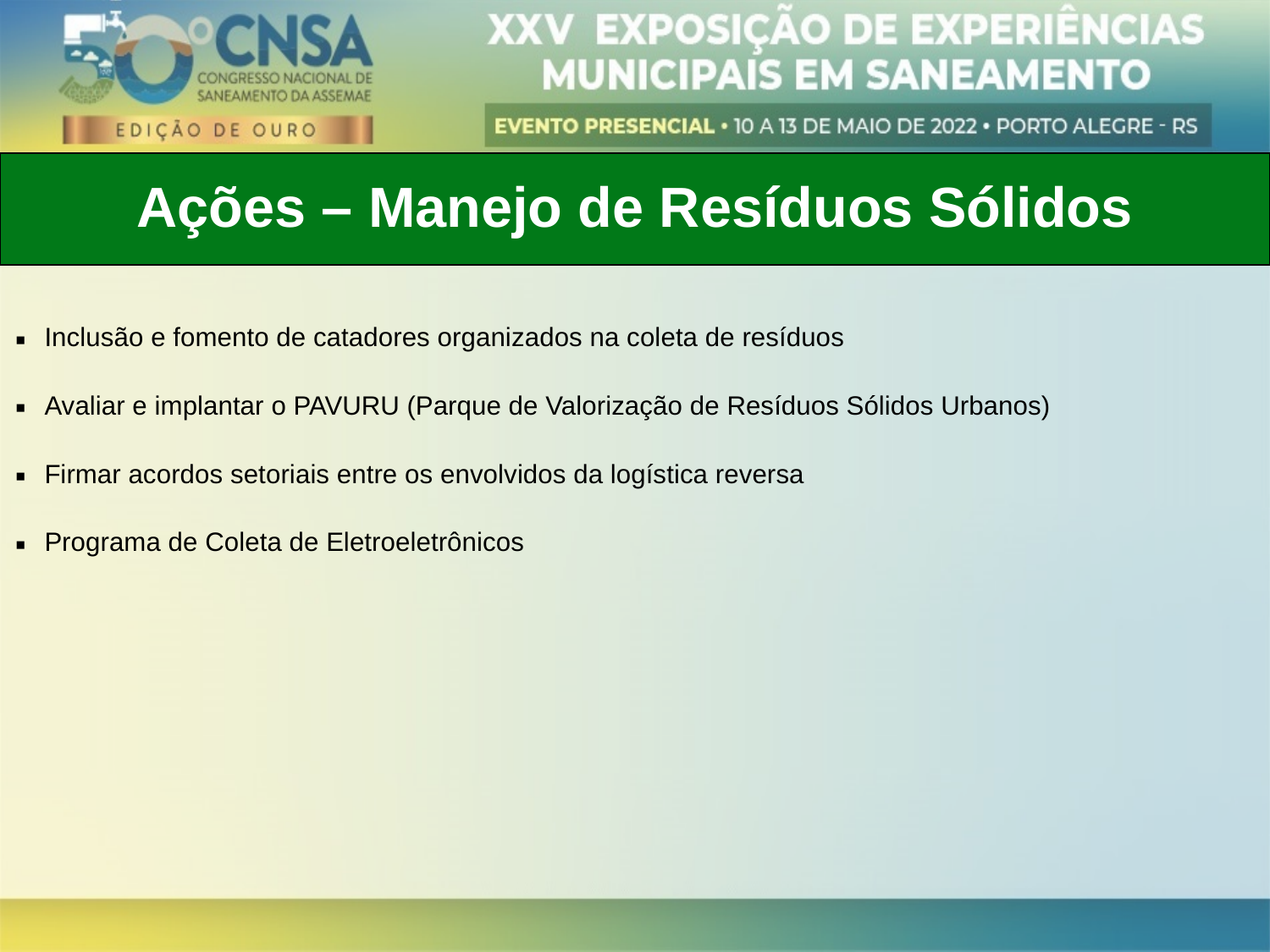

Ações – Manejo de Resíduos Sólidos
Inclusão e fomento de catadores organizados na coleta de resíduos
Avaliar e implantar o PAVURU (Parque de Valorização de Resíduos Sólidos Urbanos)
Firmar acordos setoriais entre os envolvidos da logística reversa
Programa de Coleta de Eletroeletrônicos